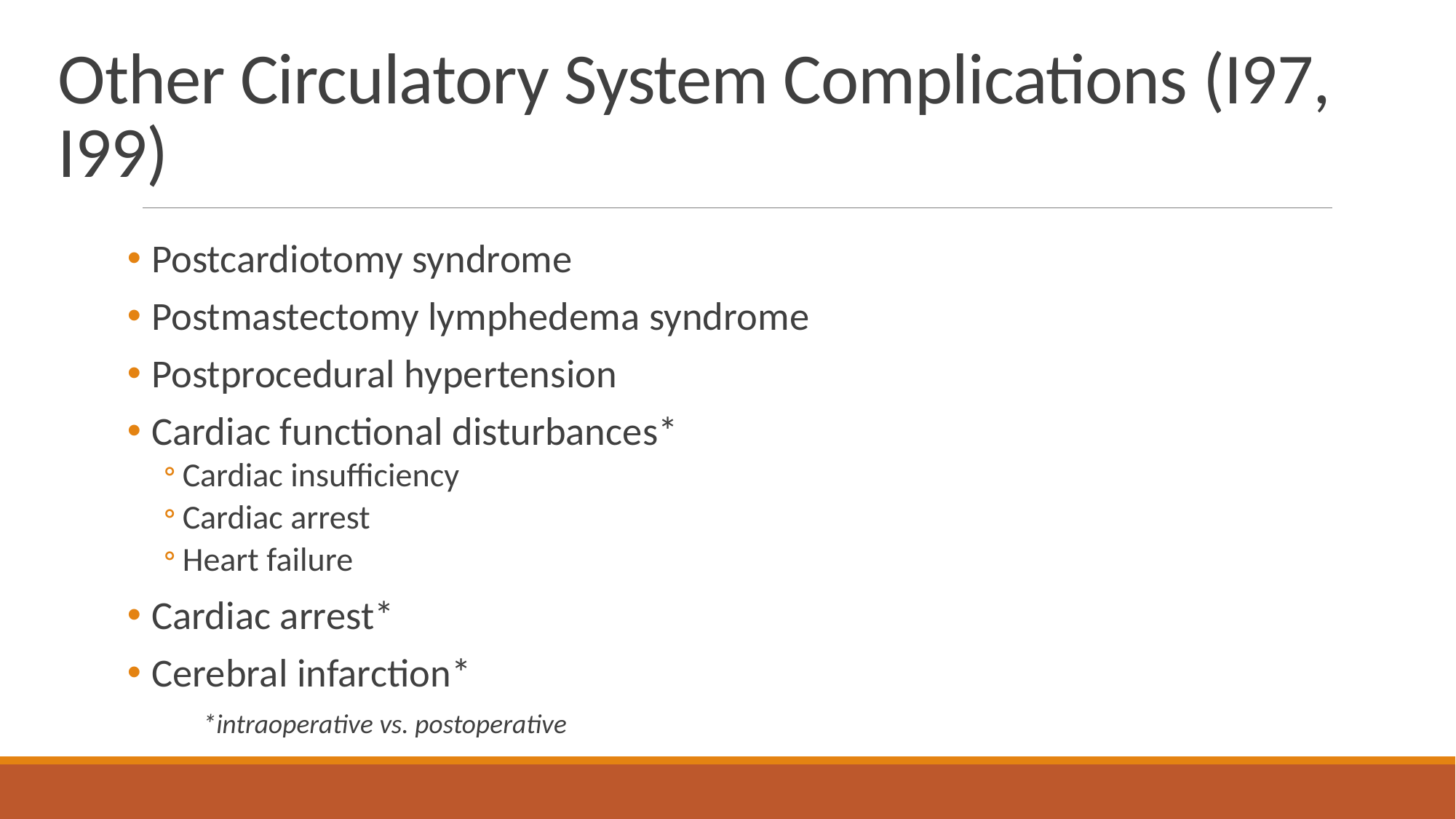

# Other Circulatory System Complications (I97, I99)
Postcardiotomy syndrome
Postmastectomy lymphedema syndrome
Postprocedural hypertension
Cardiac functional disturbances*
Cardiac insufficiency
Cardiac arrest
Heart failure
Cardiac arrest*
Cerebral infarction*
	*intraoperative vs. postoperative